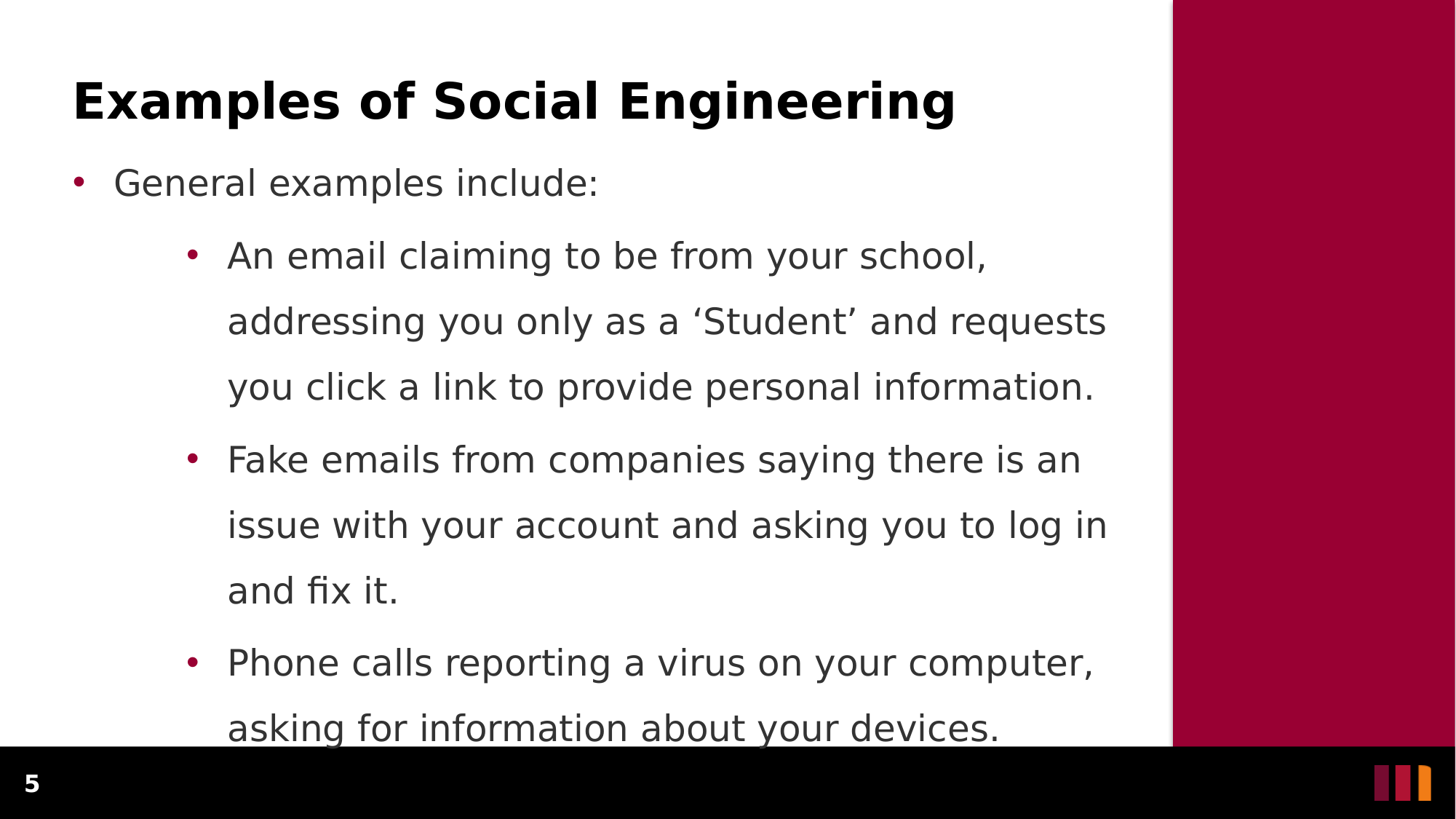

# Examples of Social Engineering
General examples include:
An email claiming to be from your school, addressing you only as a ‘Student’ and requests you click a link to provide personal information.
Fake emails from companies saying there is an issue with your account and asking you to log in and fix it.
Phone calls reporting a virus on your computer, asking for information about your devices.
5